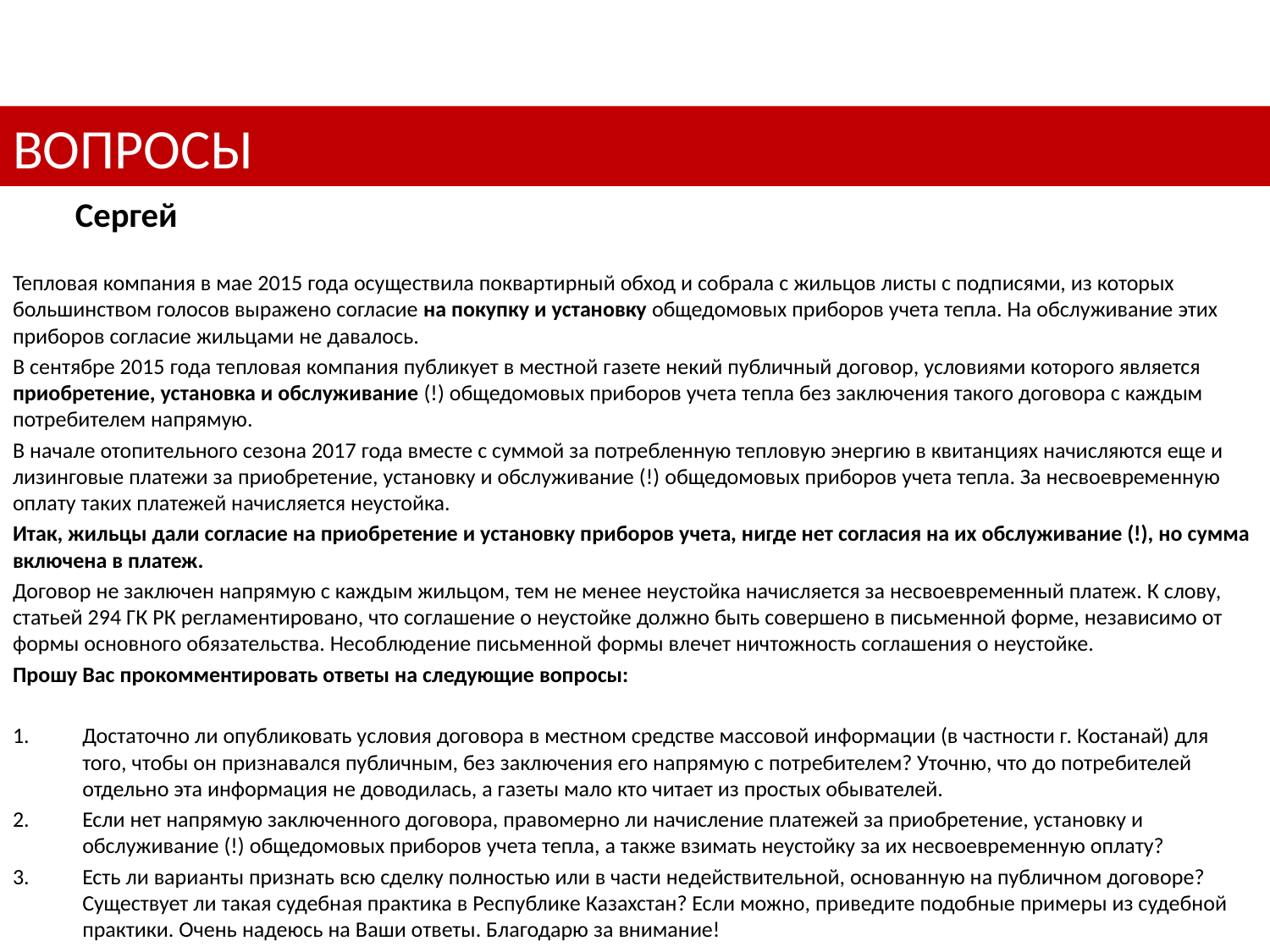

# ВОПРОСЫ
        Сергей

Тепловая компания в мае 2015 года осуществила поквартирный обход и собрала с жильцов листы с подписями, из которых большинством голосов выражено согласие на покупку и установку общедомовых приборов учета тепла. На обслуживание этих приборов согласие жильцами не давалось.
В сентябре 2015 года тепловая компания публикует в местной газете некий публичный договор, условиями которого является приобретение, установка и обслуживание (!) общедомовых приборов учета тепла без заключения такого договора с каждым потребителем напрямую.
В начале отопительного сезона 2017 года вместе с суммой за потребленную тепловую энергию в квитанциях начисляются еще и лизинговые платежи за приобретение, установку и обслуживание (!) общедомовых приборов учета тепла. За несвоевременную оплату таких платежей начисляется неустойка.
Итак, жильцы дали согласие на приобретение и установку приборов учета, нигде нет согласия на их обслуживание (!), но сумма включена в платеж.
Договор не заключен напрямую с каждым жильцом, тем не менее неустойка начисляется за несвоевременный платеж. К слову, статьей 294 ГК РК регламентировано, что соглашение о неустойке должно быть совершено в письменной форме, независимо от формы основного обязательства. Несоблюдение письменной формы влечет ничтожность соглашения о неустойке.
Прошу Вас прокомментировать ответы на следующие вопросы:

Достаточно ли опубликовать условия договора в местном средстве массовой информации (в частности г. Костанай) для того, чтобы он признавался публичным, без заключения его напрямую с потребителем? Уточню, что до потребителей отдельно эта информация не доводилась, а газеты мало кто читает из простых обывателей.
Если нет напрямую заключенного договора, правомерно ли начисление платежей за приобретение, установку и обслуживание (!) общедомовых приборов учета тепла, а также взимать неустойку за их несвоевременную оплату?
Есть ли варианты признать всю сделку полностью или в части недействительной, основанную на публичном договоре? Существует ли такая судебная практика в Республике Казахстан? Если можно, приведите подобные примеры из судебной практики. Очень надеюсь на Ваши ответы. Благодарю за внимание!